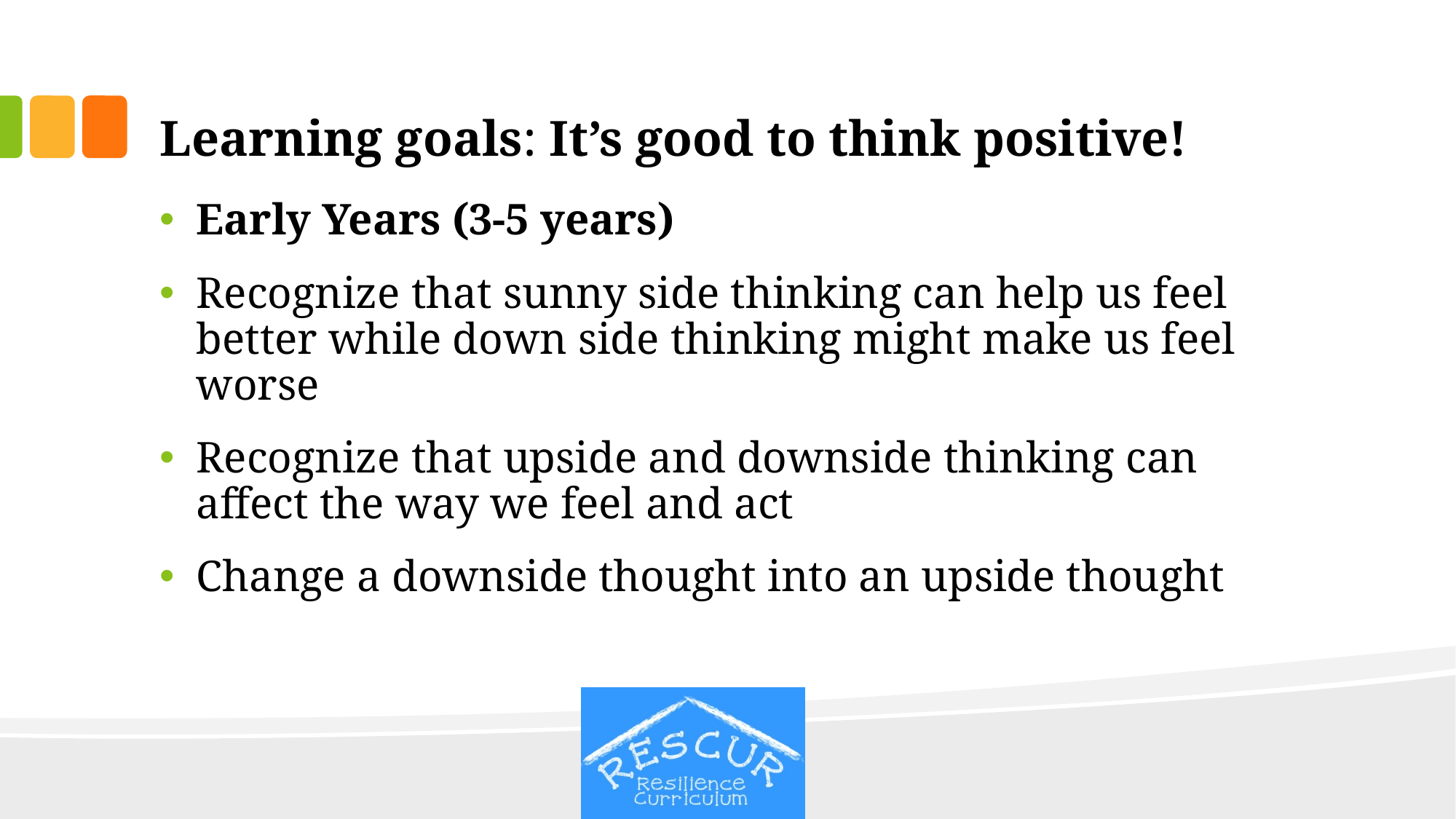

# Learning goals: It’s good to think positive!
Early Years (3-5 years)
Recognize that sunny side thinking can help us feel better while down side thinking might make us feel worse
Recognize that upside and downside thinking can affect the way we feel and act
Change a downside thought into an upside thought